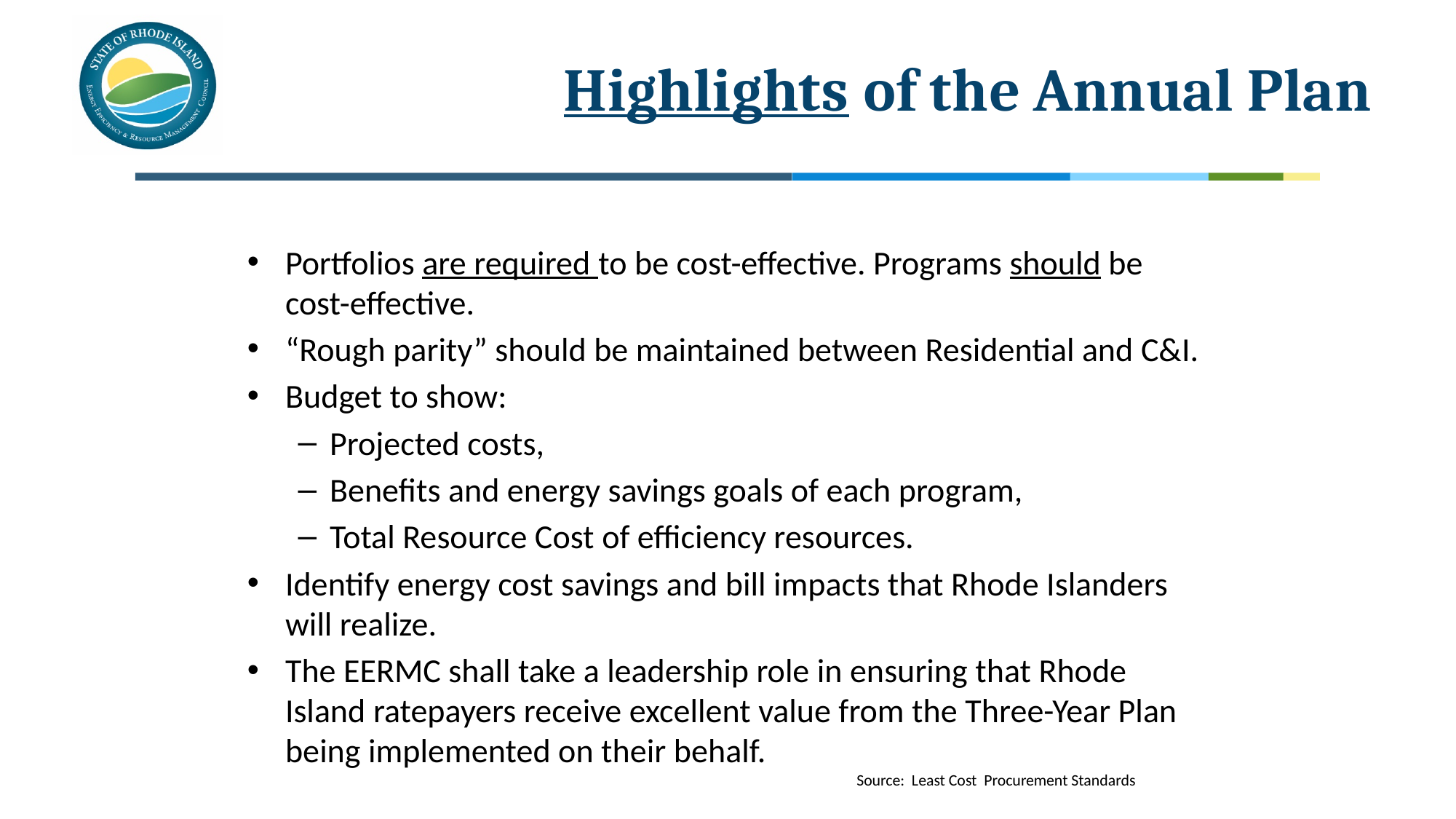

# Highlights of the Annual Plan

Portfolios are required to be cost-effective. Programs should be cost-effective.
“Rough parity” should be maintained between Residential and C&I.
Budget to show:
Projected costs,
Benefits and energy savings goals of each program,
Total Resource Cost of efficiency resources.
Identify energy cost savings and bill impacts that Rhode Islanders will realize.
The EERMC shall take a leadership role in ensuring that Rhode Island ratepayers receive excellent value from the Three-Year Plan being implemented on their behalf.

Source:  Least Cost  Procurement Standards